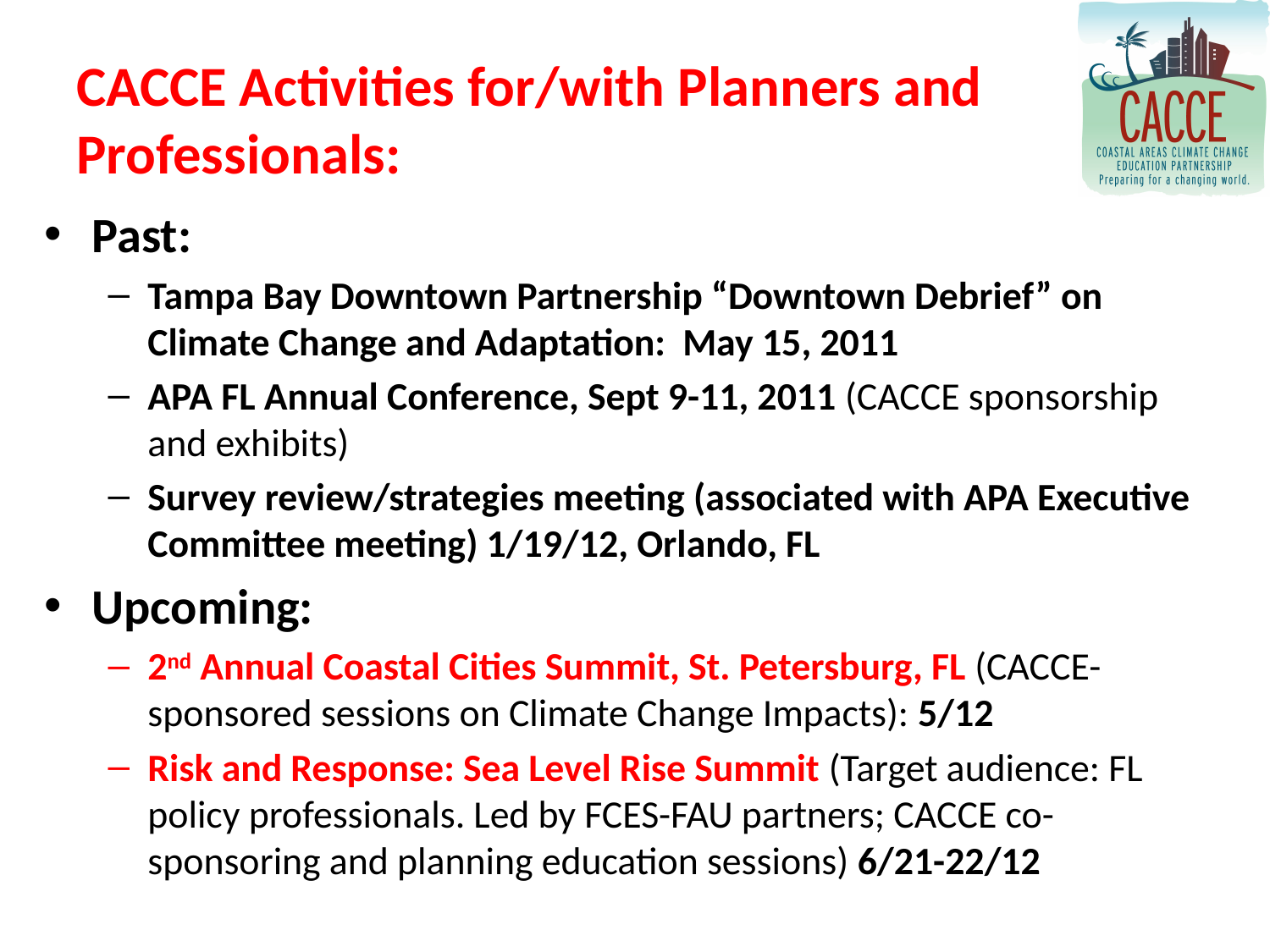

# CACCE Activities for/with Planners and Professionals:
Past:
Tampa Bay Downtown Partnership “Downtown Debrief” on Climate Change and Adaptation:  May 15, 2011
APA FL Annual Conference, Sept 9-11, 2011 (CACCE sponsorship and exhibits)
Survey review/strategies meeting (associated with APA Executive Committee meeting) 1/19/12, Orlando, FL
Upcoming:
2nd Annual Coastal Cities Summit, St. Petersburg, FL (CACCE-sponsored sessions on Climate Change Impacts): 5/12
Risk and Response: Sea Level Rise Summit (Target audience: FL policy professionals. Led by FCES-FAU partners; CACCE co-sponsoring and planning education sessions) 6/21-22/12